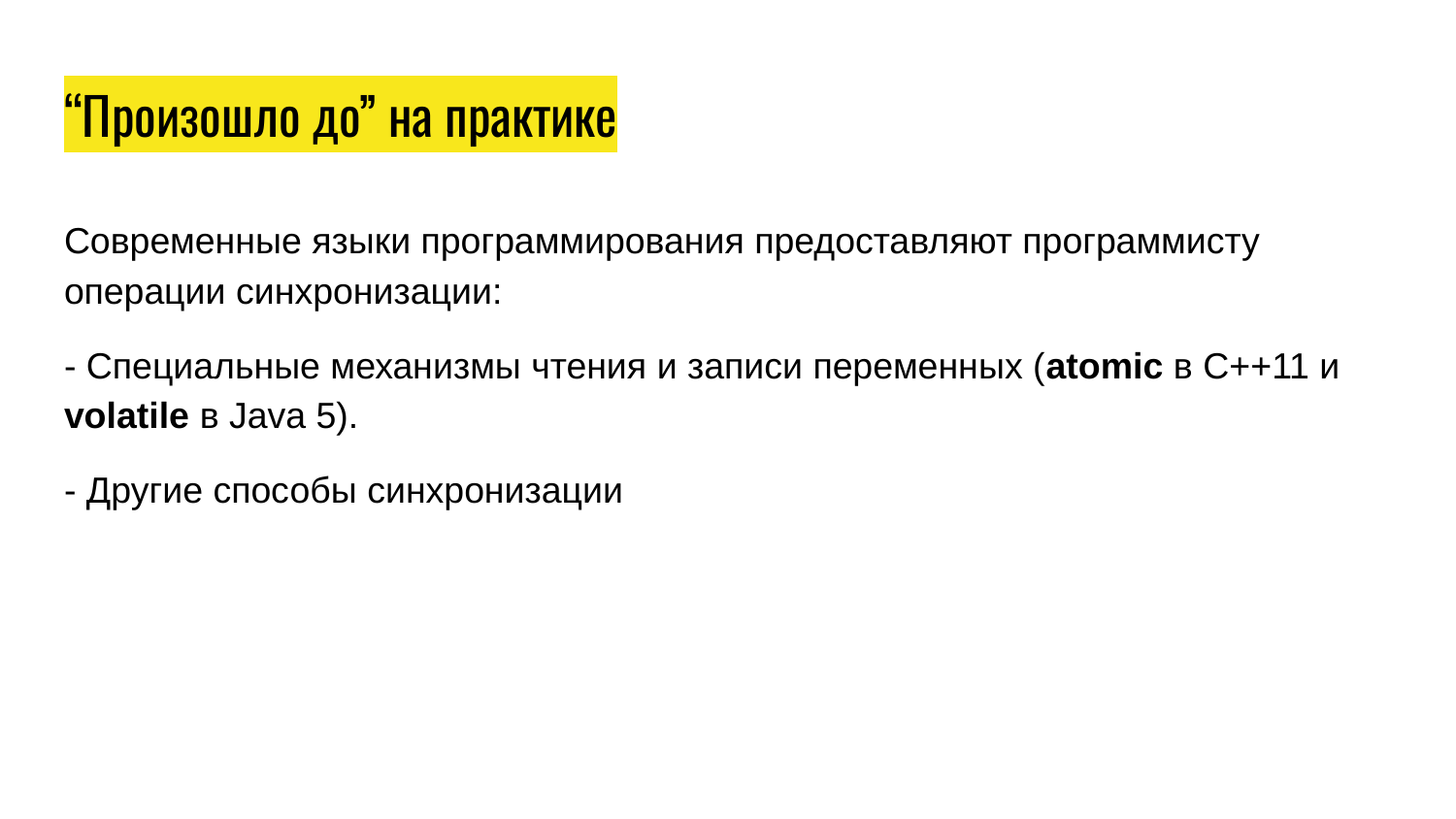

# “Произошло до” на практике
Современные языки программирования предоставляют программисту операции синхронизации:
- Специальные механизмы чтения и записи переменных (atomic в С++11 и volatile в Java 5).
- Другие способы синхронизации